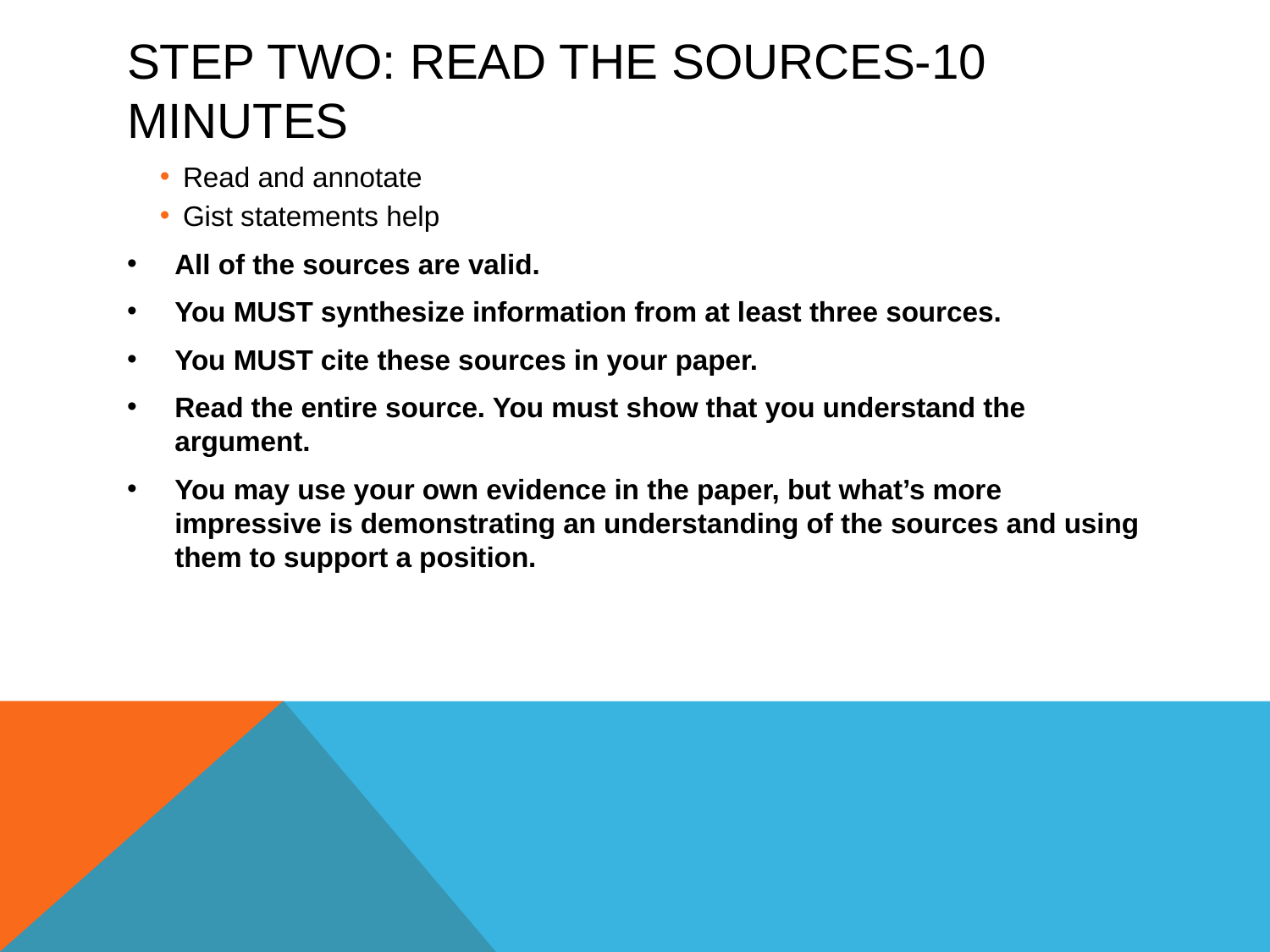

# Step Two: Read the sources-10 minutes
Read and annotate
Gist statements help
All of the sources are valid.
You MUST synthesize information from at least three sources.
You MUST cite these sources in your paper.
Read the entire source. You must show that you understand the argument.
You may use your own evidence in the paper, but what’s more impressive is demonstrating an understanding of the sources and using them to support a position.